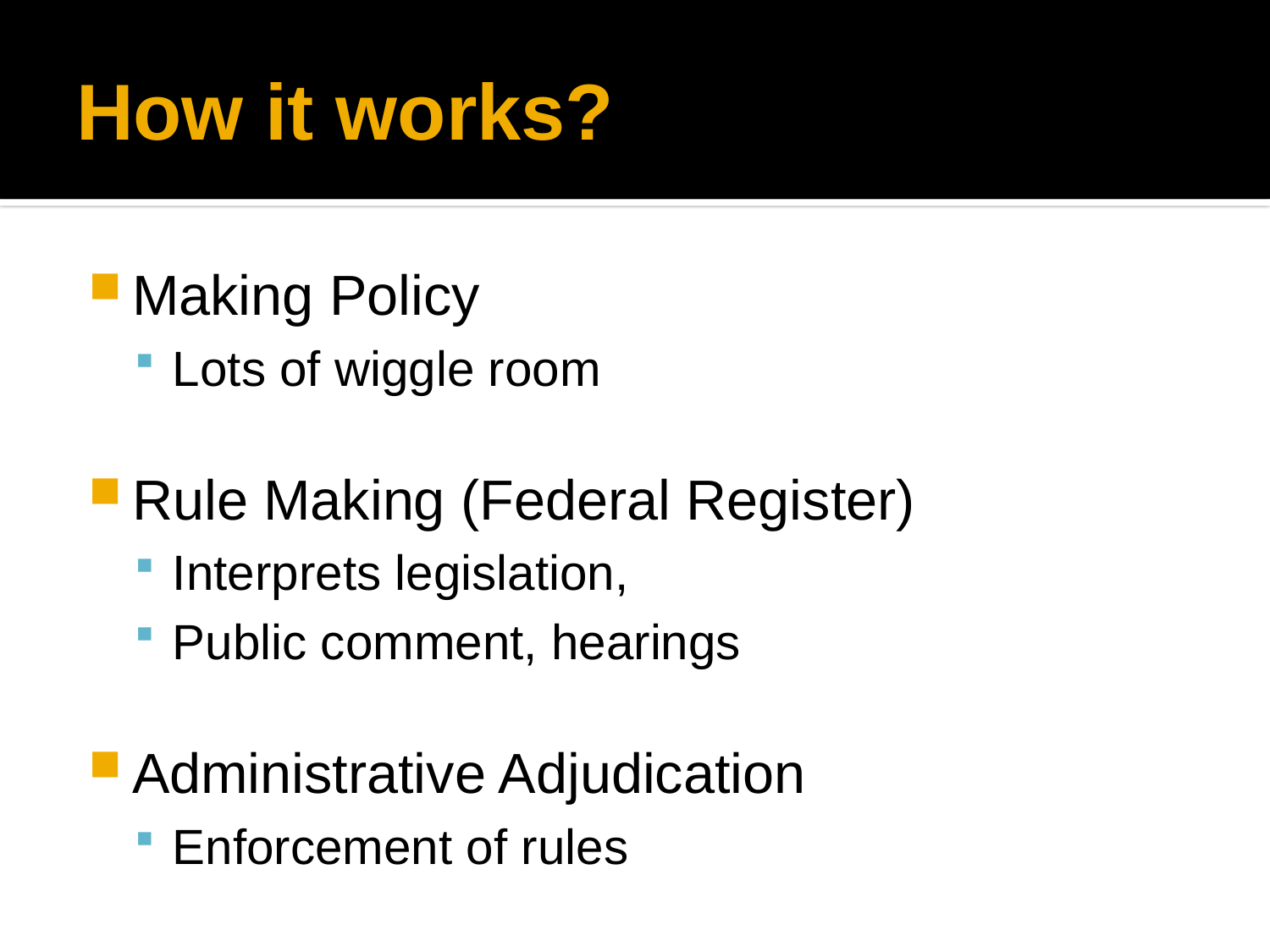

# How it works?
Making Policy
Lots of wiggle room

Rule Making (Federal Register)
Interprets legislation,
Public comment, hearings

Administrative Adjudication
Enforcement of rules